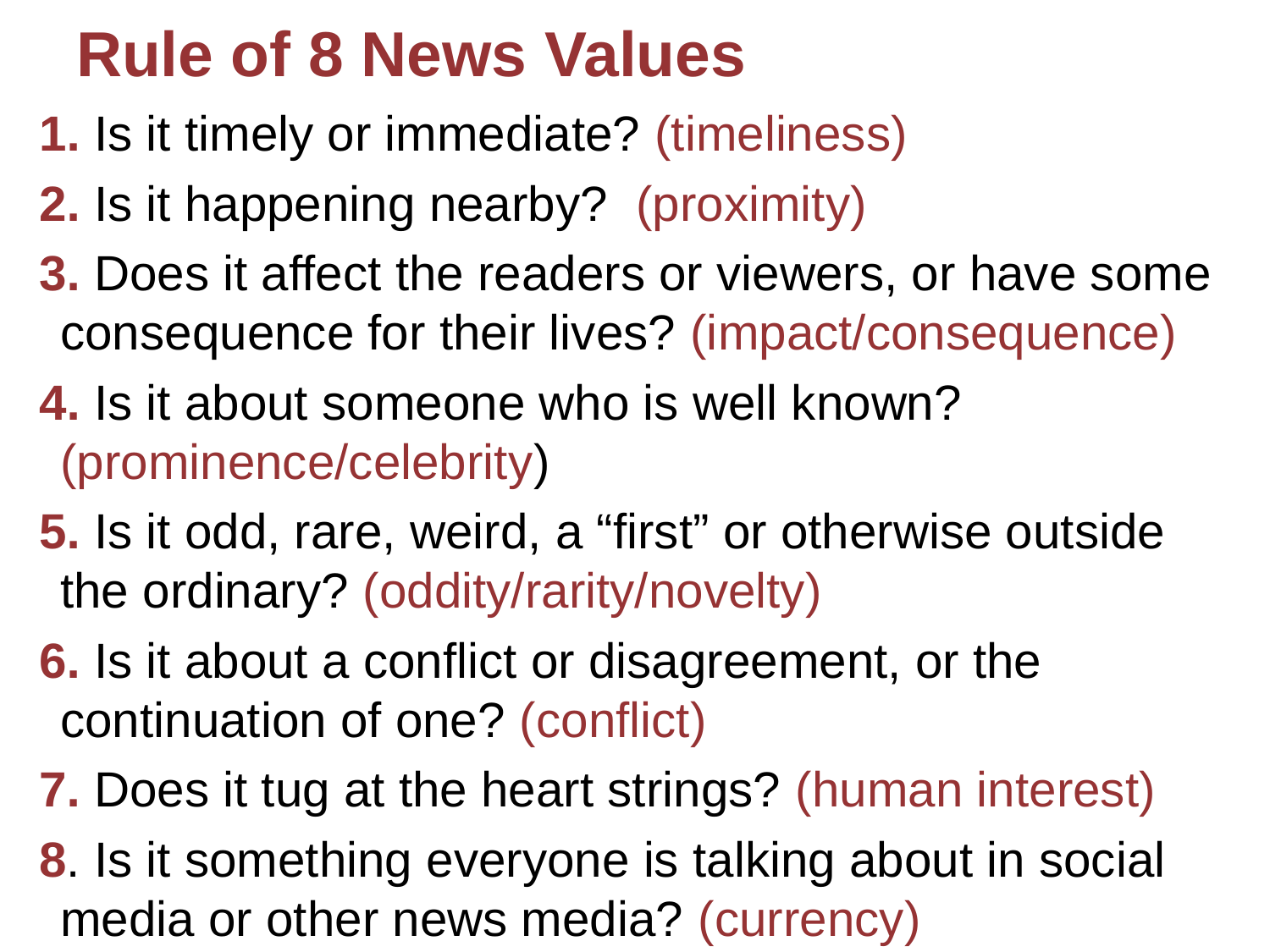

# Rule of 8 News Values
1. Is it timely or immediate? (timeliness)
2. Is it happening nearby?  (proximity)
3. Does it affect the readers or viewers, or have some consequence for their lives? (impact/consequence)
4. Is it about someone who is well known? (prominence/celebrity)
5. Is it odd, rare, weird, a “first” or otherwise outside the ordinary? (oddity/rarity/novelty)
6. Is it about a conflict or disagreement, or the continuation of one? (conflict)
7. Does it tug at the heart strings? (human interest)
8. Is it something everyone is talking about in social media or other news media? (currency)